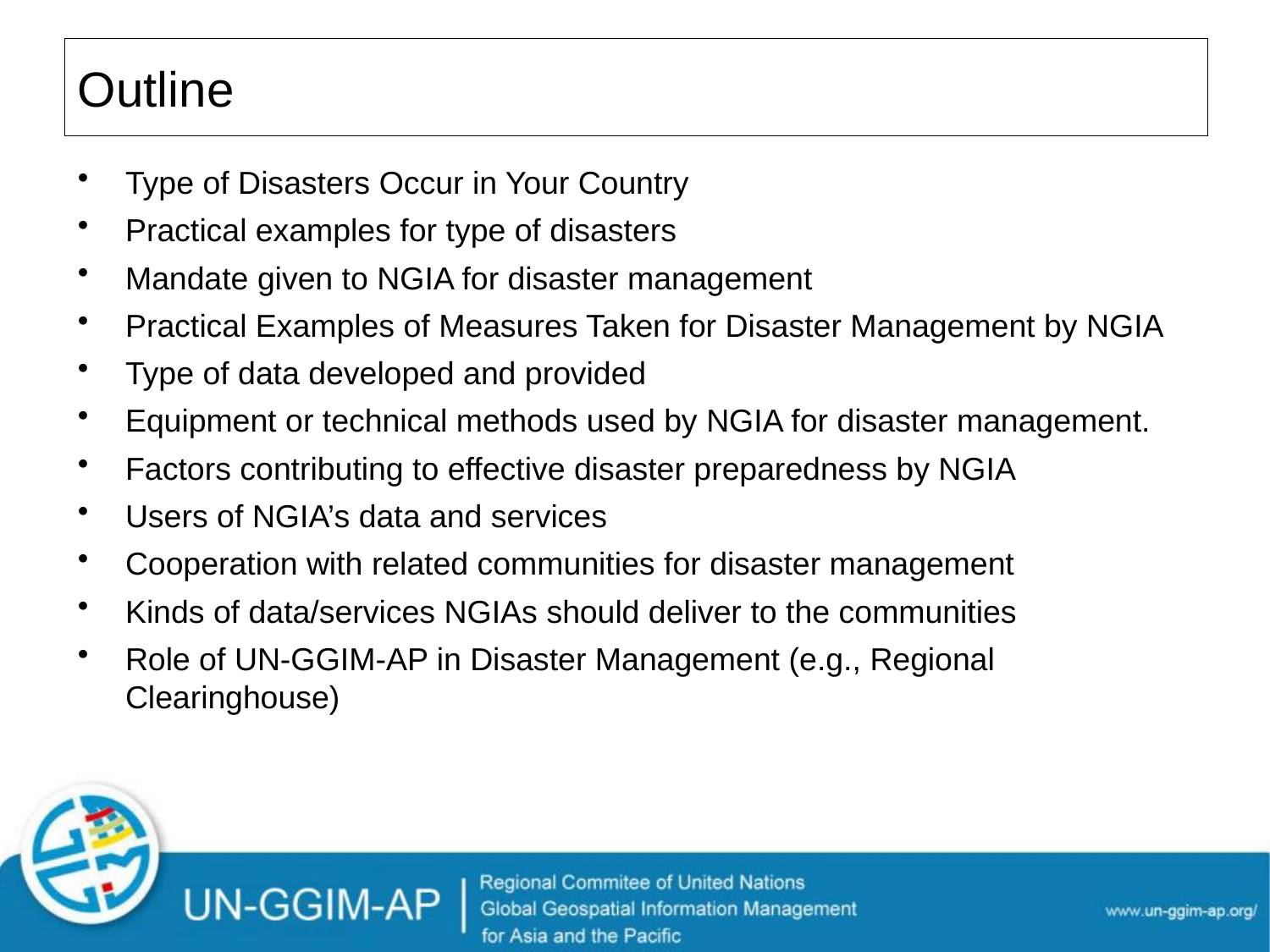

# Outline
Type of Disasters Occur in Your Country
Practical examples for type of disasters
Mandate given to NGIA for disaster management
Practical Examples of Measures Taken for Disaster Management by NGIA
Type of data developed and provided
Equipment or technical methods used by NGIA for disaster management.
Factors contributing to effective disaster preparedness by NGIA
Users of NGIA’s data and services
Cooperation with related communities for disaster management
Kinds of data/services NGIAs should deliver to the communities
Role of UN-GGIM-AP in Disaster Management (e.g., Regional Clearinghouse)